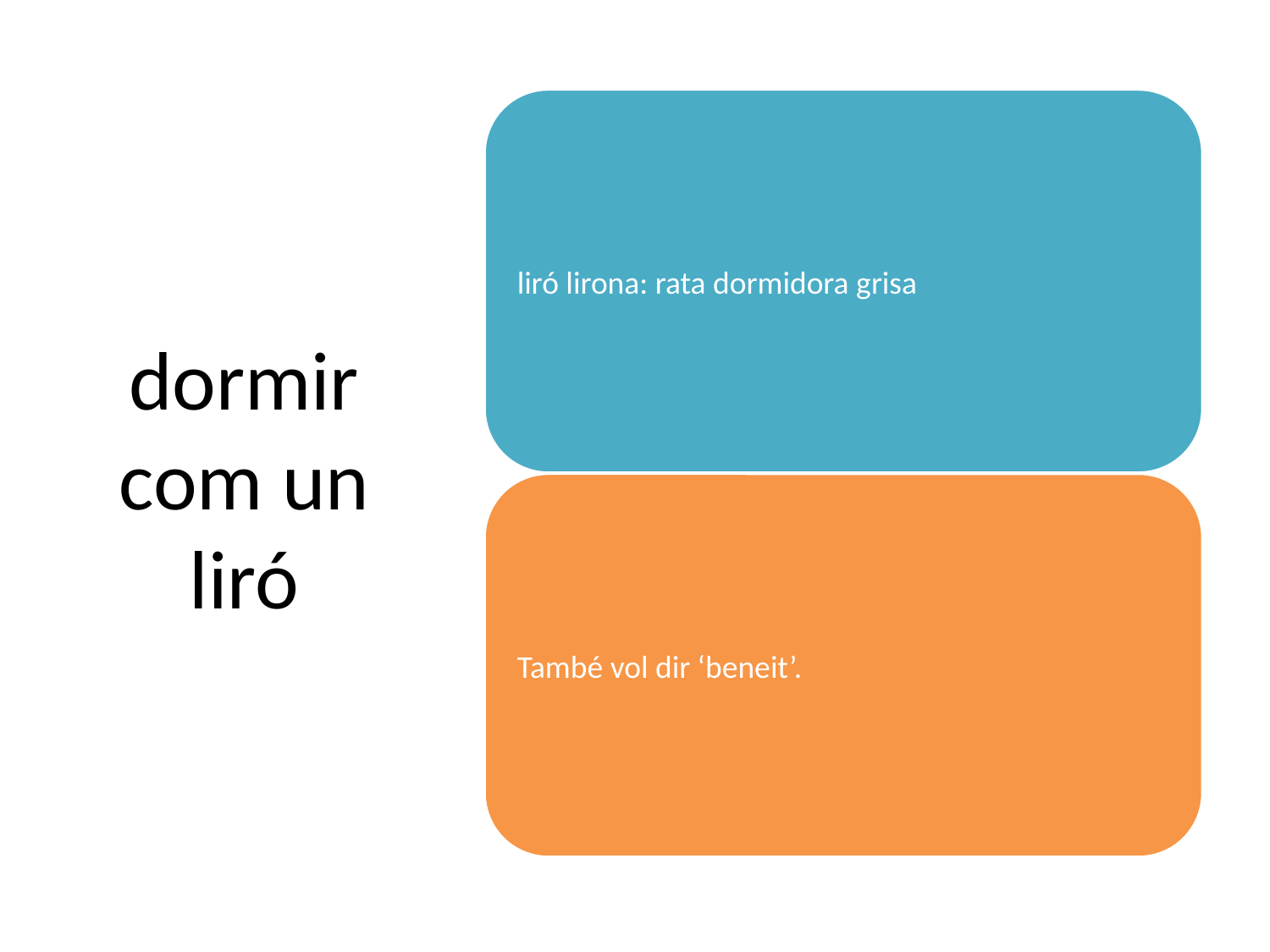

liró lirona: rata dormidora grisa
També vol dir ‘beneit’.
# dormir com un liró